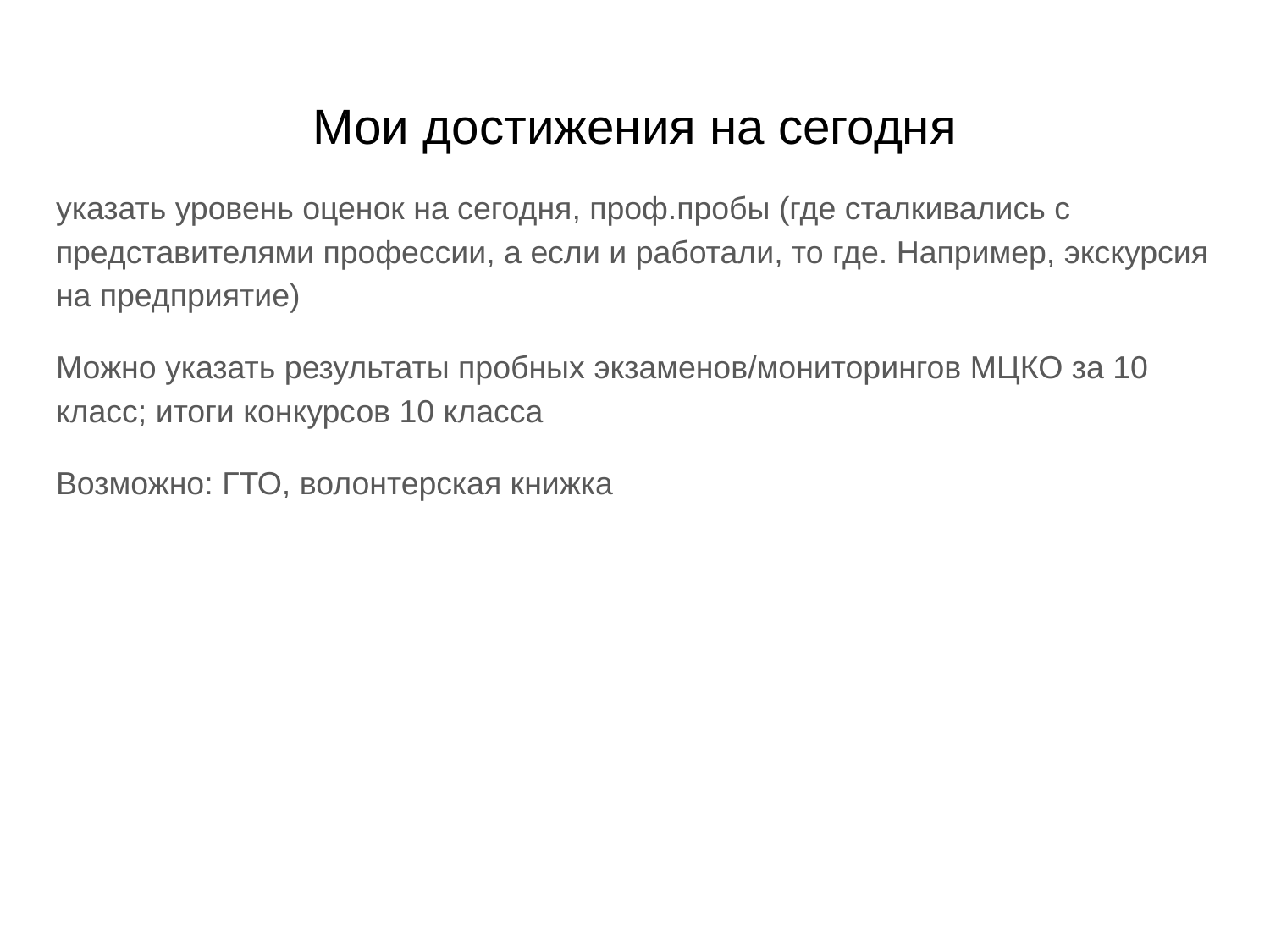

# Мои достижения на сегодня
указать уровень оценок на сегодня, проф.пробы (где сталкивались с представителями профессии, а если и работали, то где. Например, экскурсия на предприятие)
Можно указать результаты пробных экзаменов/мониторингов МЦКО за 10 класс; итоги конкурсов 10 класса
Возможно: ГТО, волонтерская книжка